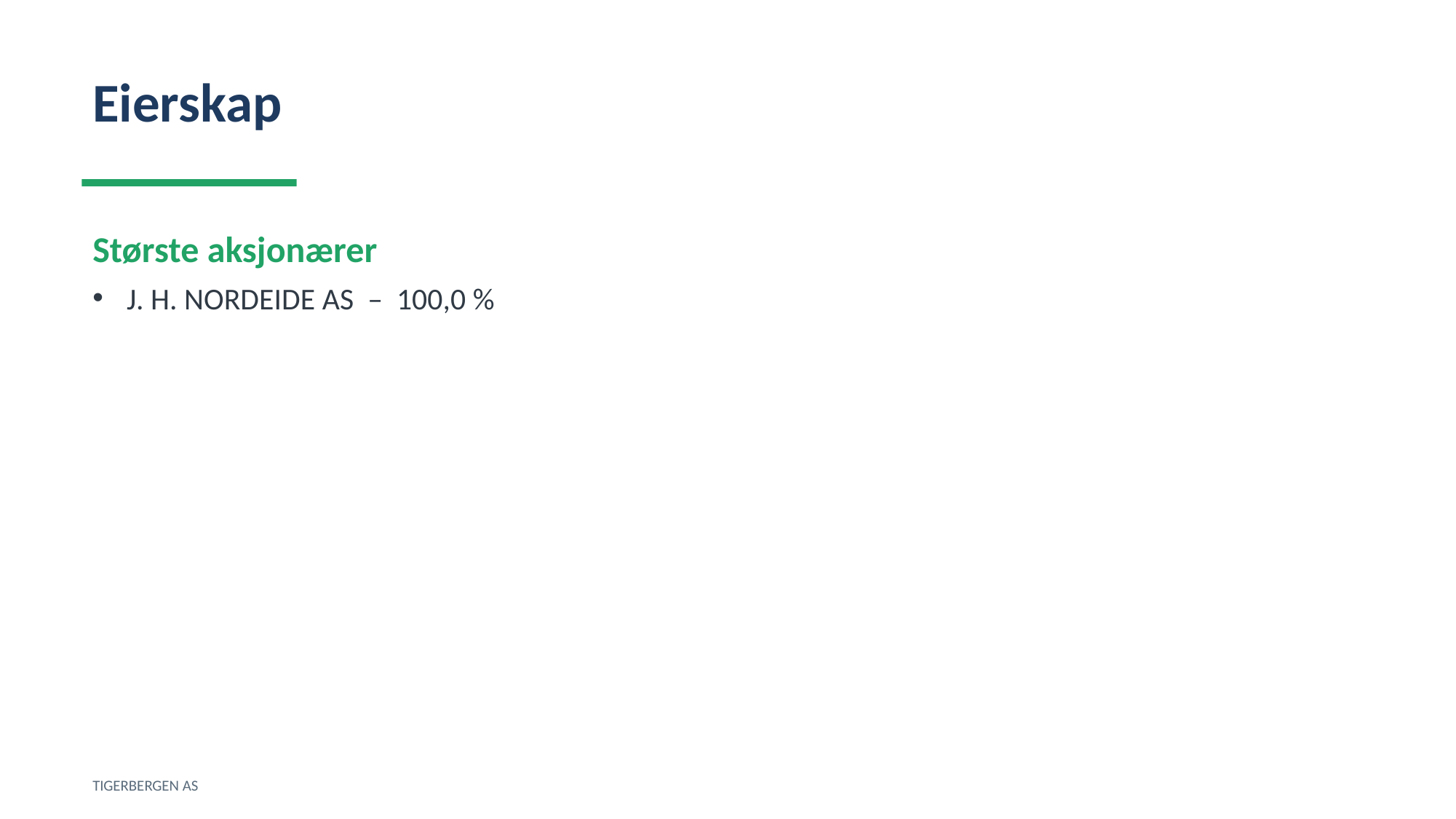

Eierskap

Største aksjonærer
J. H. NORDEIDE AS  –  100,0 %
TIGERBERGEN AS